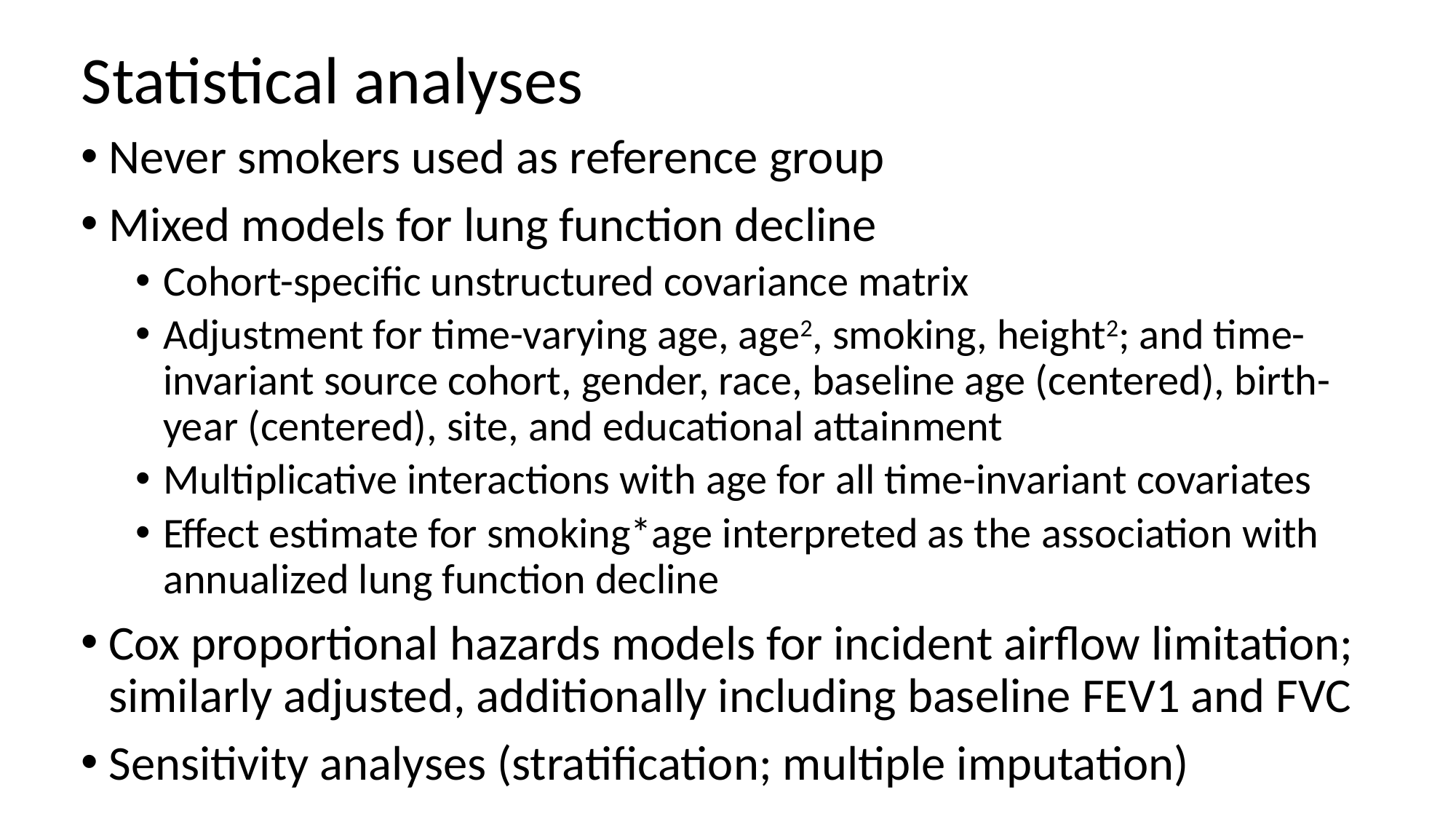

# Statistical analyses
Never smokers used as reference group
Mixed models for lung function decline
Cohort-specific unstructured covariance matrix
Adjustment for time-varying age, age2, smoking, height2; and time-invariant source cohort, gender, race, baseline age (centered), birth-year (centered), site, and educational attainment
Multiplicative interactions with age for all time-invariant covariates
Effect estimate for smoking*age interpreted as the association with annualized lung function decline
Cox proportional hazards models for incident airflow limitation; similarly adjusted, additionally including baseline FEV1 and FVC
Sensitivity analyses (stratification; multiple imputation)